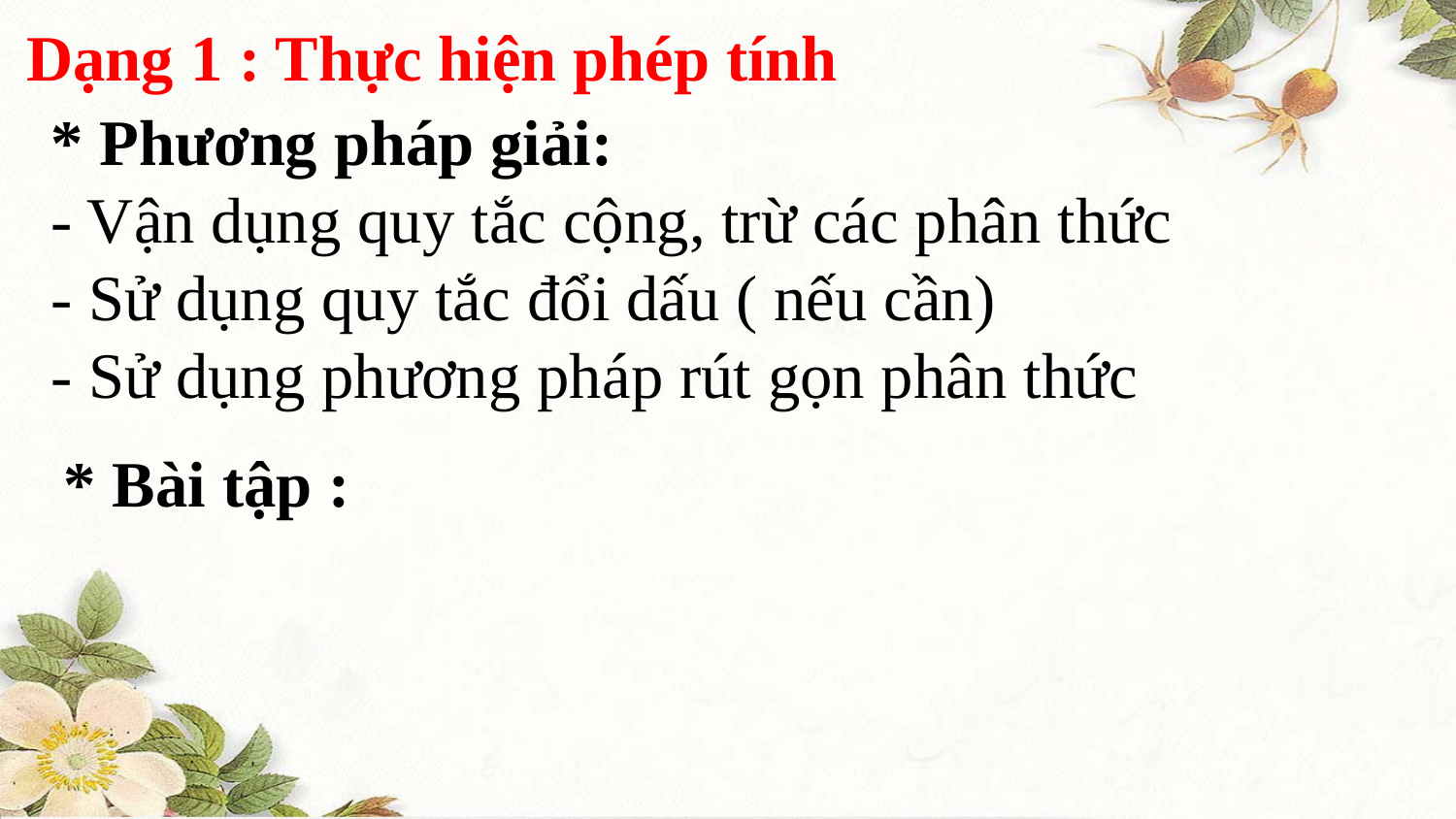

Dạng 1 : Thực hiện phép tính
* Phương pháp giải:
- Vận dụng quy tắc cộng, trừ các phân thức
- Sử dụng quy tắc đổi dấu ( nếu cần)
- Sử dụng phương pháp rút gọn phân thức

* Bài tập :